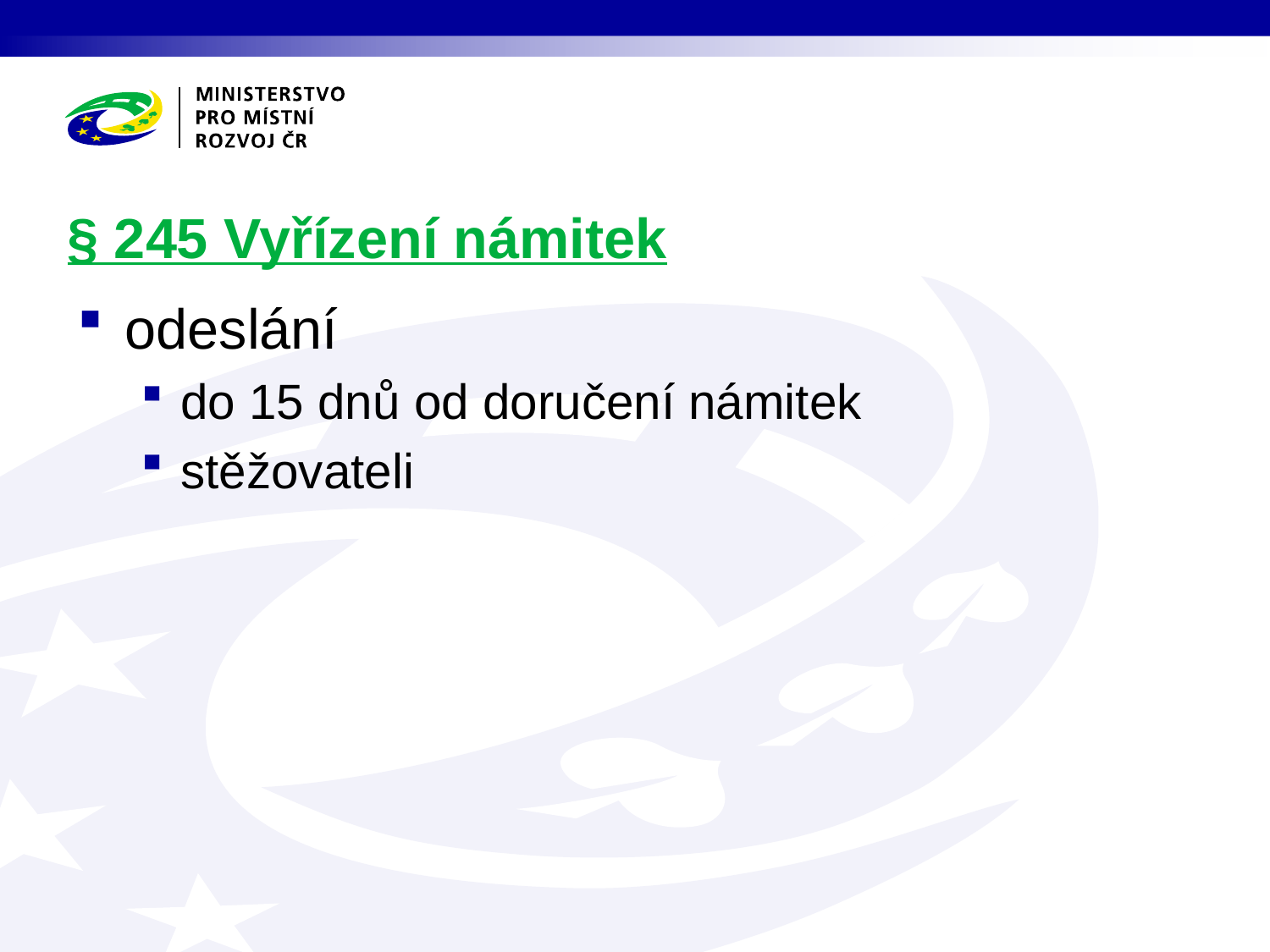

# § 245 Vyřízení námitek
odeslání
do 15 dnů od doručení námitek
stěžovateli